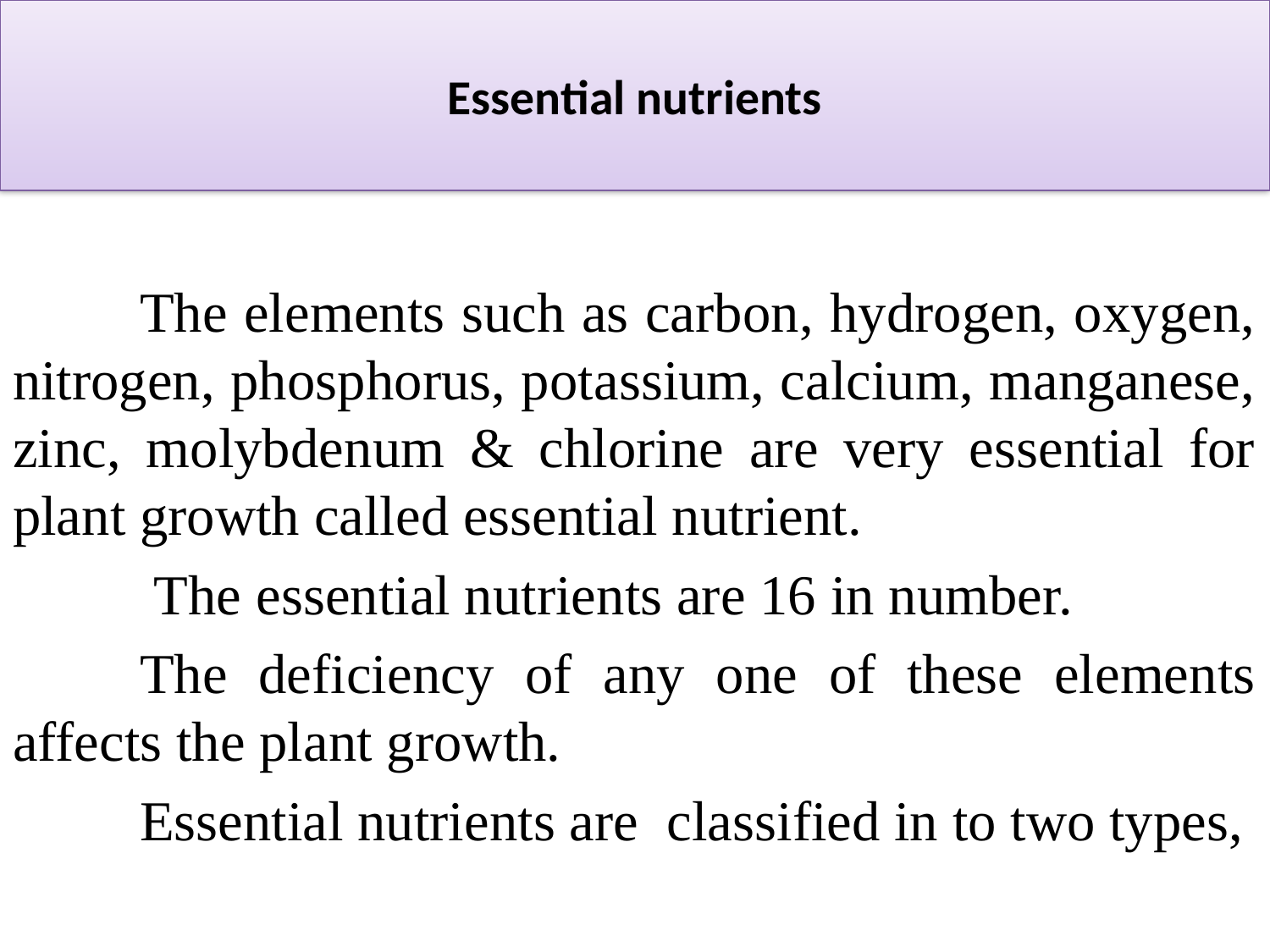

# Essential nutrients

	The elements such as carbon, hydrogen, oxygen, nitrogen, phosphorus, potassium, calcium, manganese, zinc, molybdenum & chlorine are very essential for plant growth called essential nutrient.
	 The essential nutrients are 16 in number.
	The deficiency of any one of these elements affects the plant growth.
	Essential nutrients are  classified in to two types,